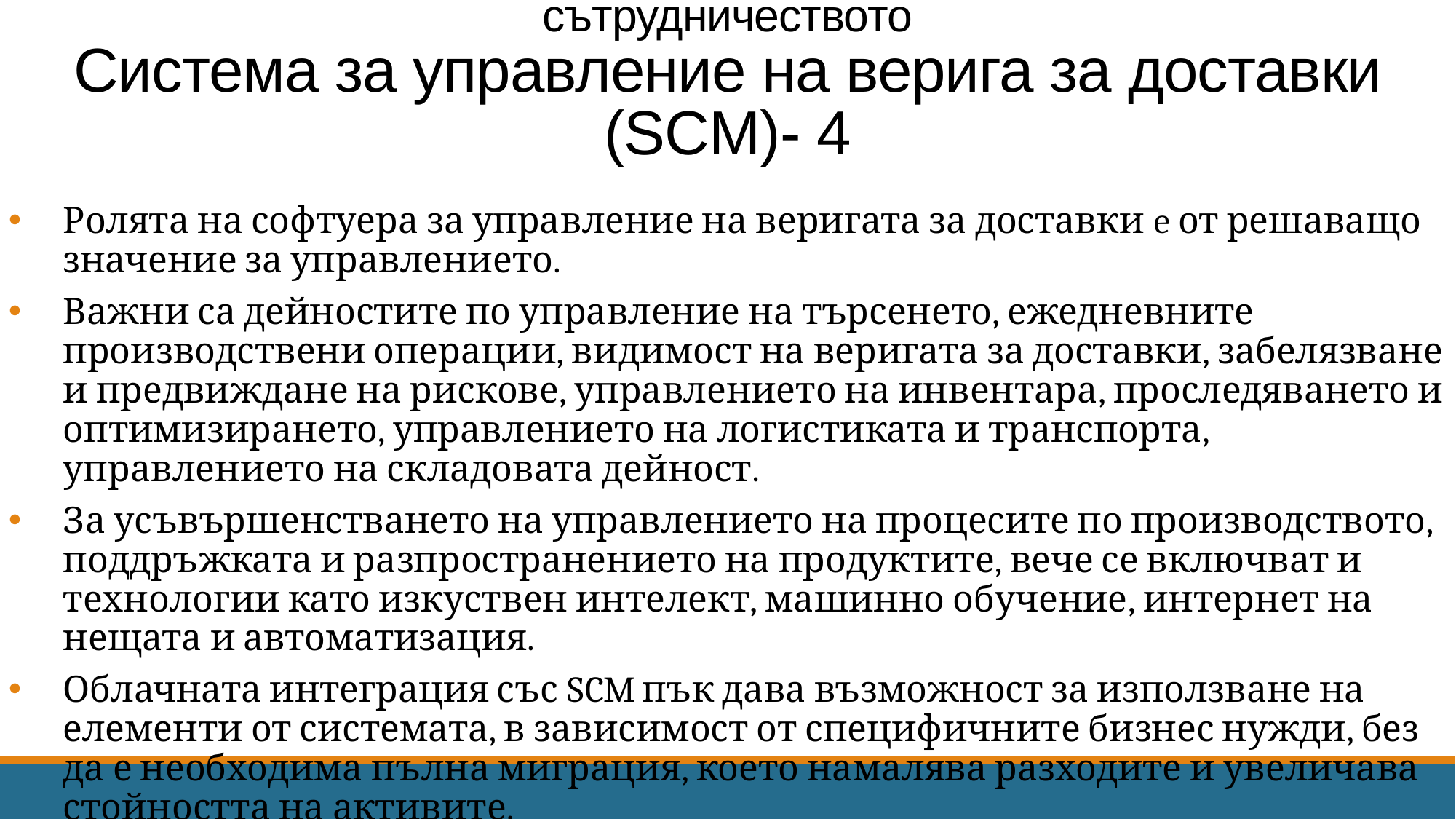

# Интегрирани информационни системи за подобряване на сътрудничеството Система за управление на верига за доставки (SCM)- 4
Ролята на софтуера за управление на веригата за доставки e от решаващо значение за управлението.
Важни са дейностите по управление на търсенето, ежедневните производствени операции, видимост на веригата за доставки, забелязване и предвиждане на рискове, управлението на инвентара, проследяването и оптимизирането, управлението на логистиката и транспорта, управлението на складовата дейност.
За усъвършенстването на управлението на процесите по производството, поддръжката и разпространението на продуктите, вече се включват и технологии като изкуствен интелект, машинно обучение, интернет на нещата и автоматизация.
Облачната интеграция със SCM пък дава възможност за използване на елементи от системата, в зависимост от специфичните бизнес нужди, без да е необходима пълна миграция, което намалява разходите и увеличава стойността на активите.